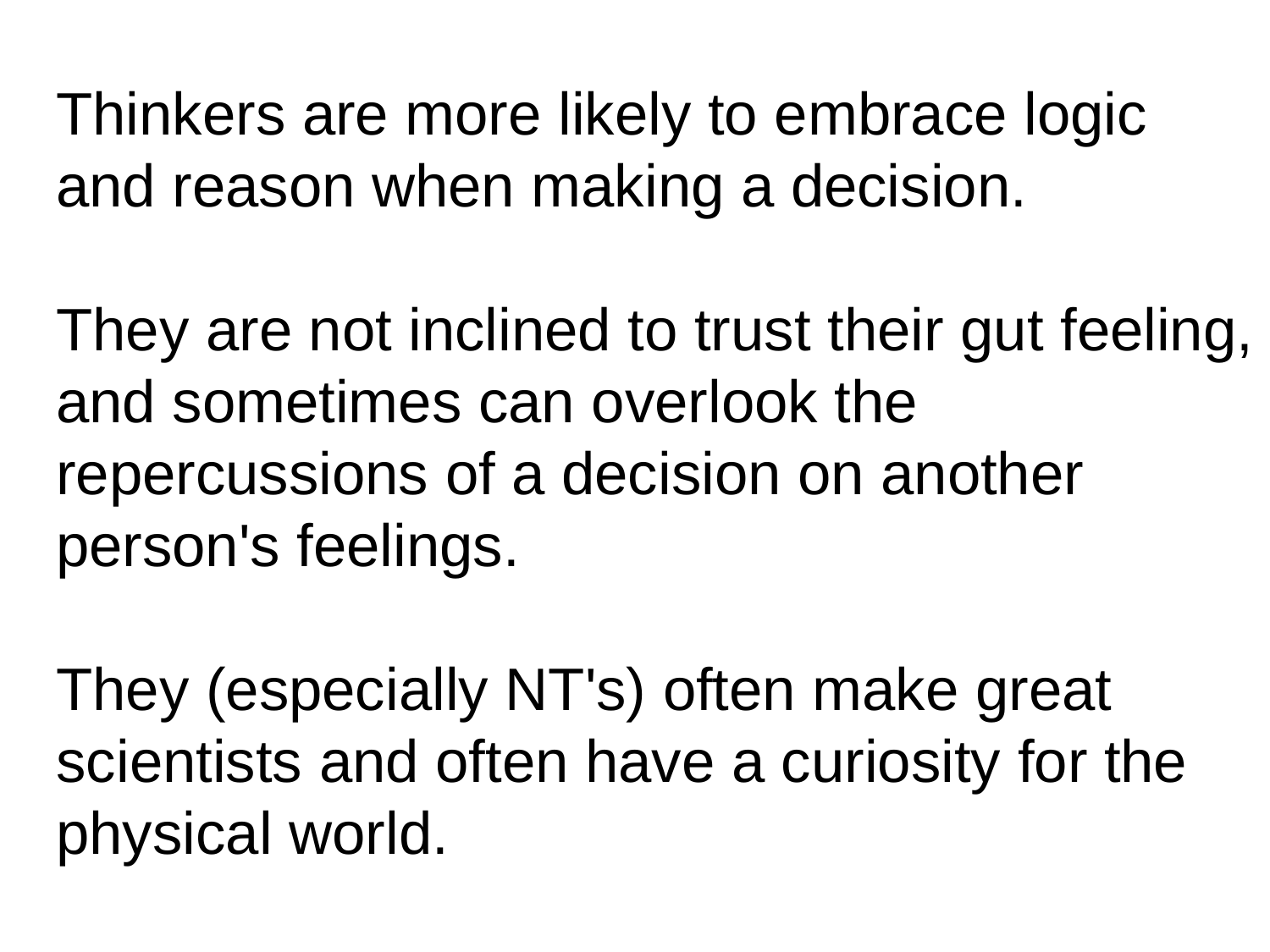

Thinkers are more likely to embrace logic and reason when making a decision.

They are not inclined to trust their gut feeling, and sometimes can overlook the repercussions of a decision on another person's feelings.

They (especially NT's) often make great scientists and often have a curiosity for the physical world.